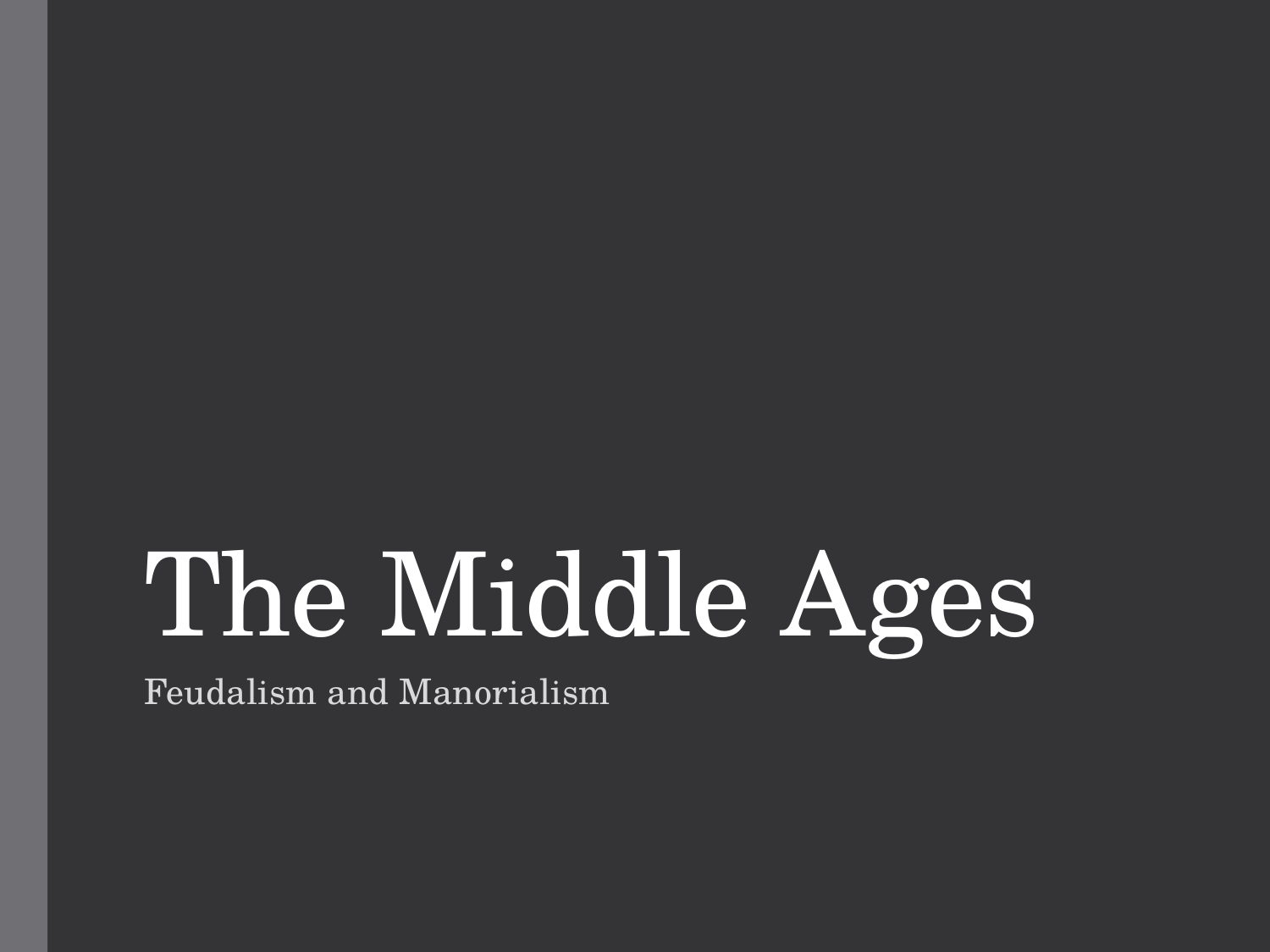

# The Middle Ages
Feudalism and Manorialism